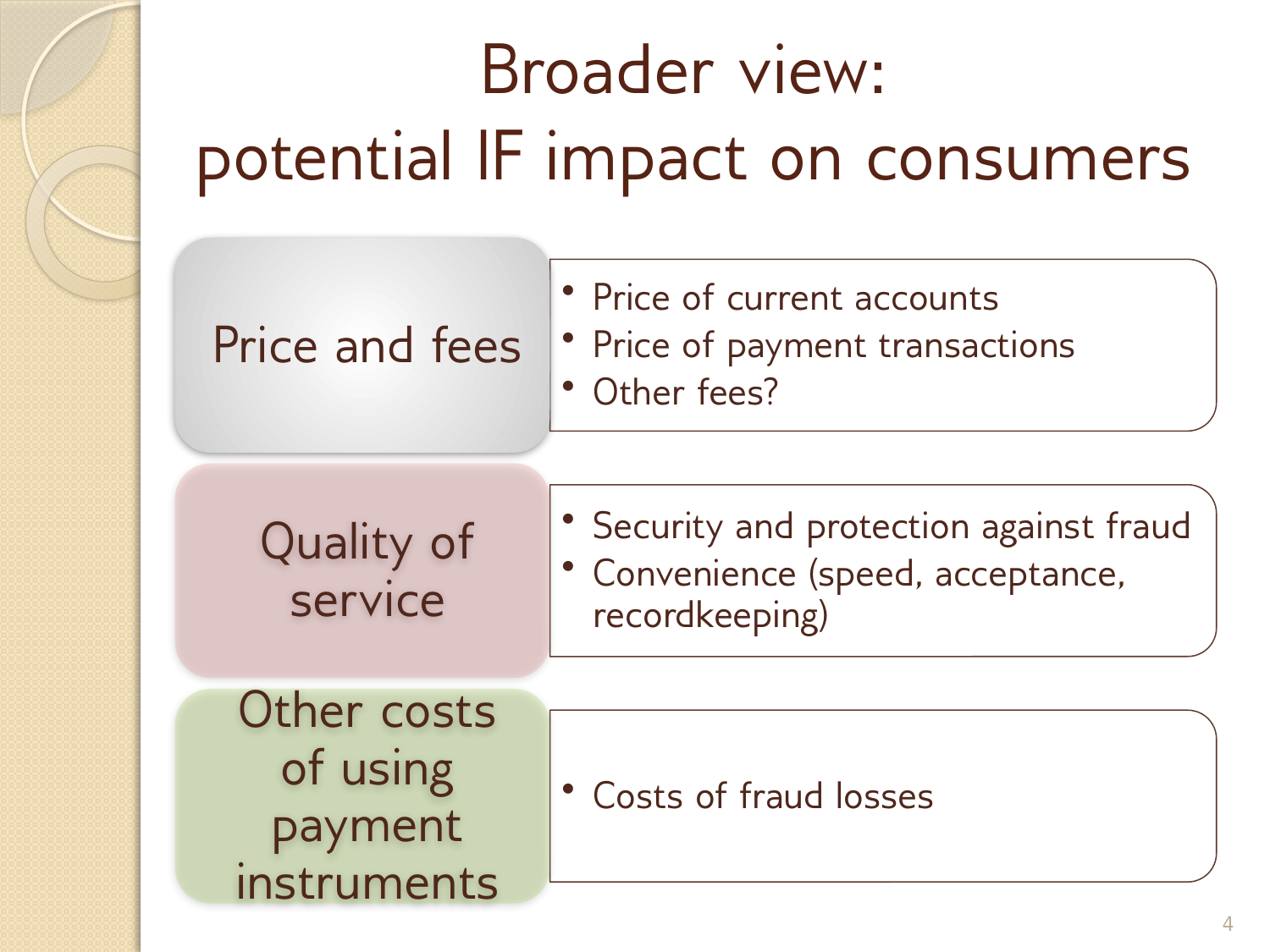

# Broader view: potential IF impact on consumers
Price of current accounts
Price of payment transactions
Other fees?
Price and fees
Security and protection against fraud
Convenience (speed, acceptance, recordkeeping)
Quality of service
Costs of fraud losses
Other costs of using payment instruments
4